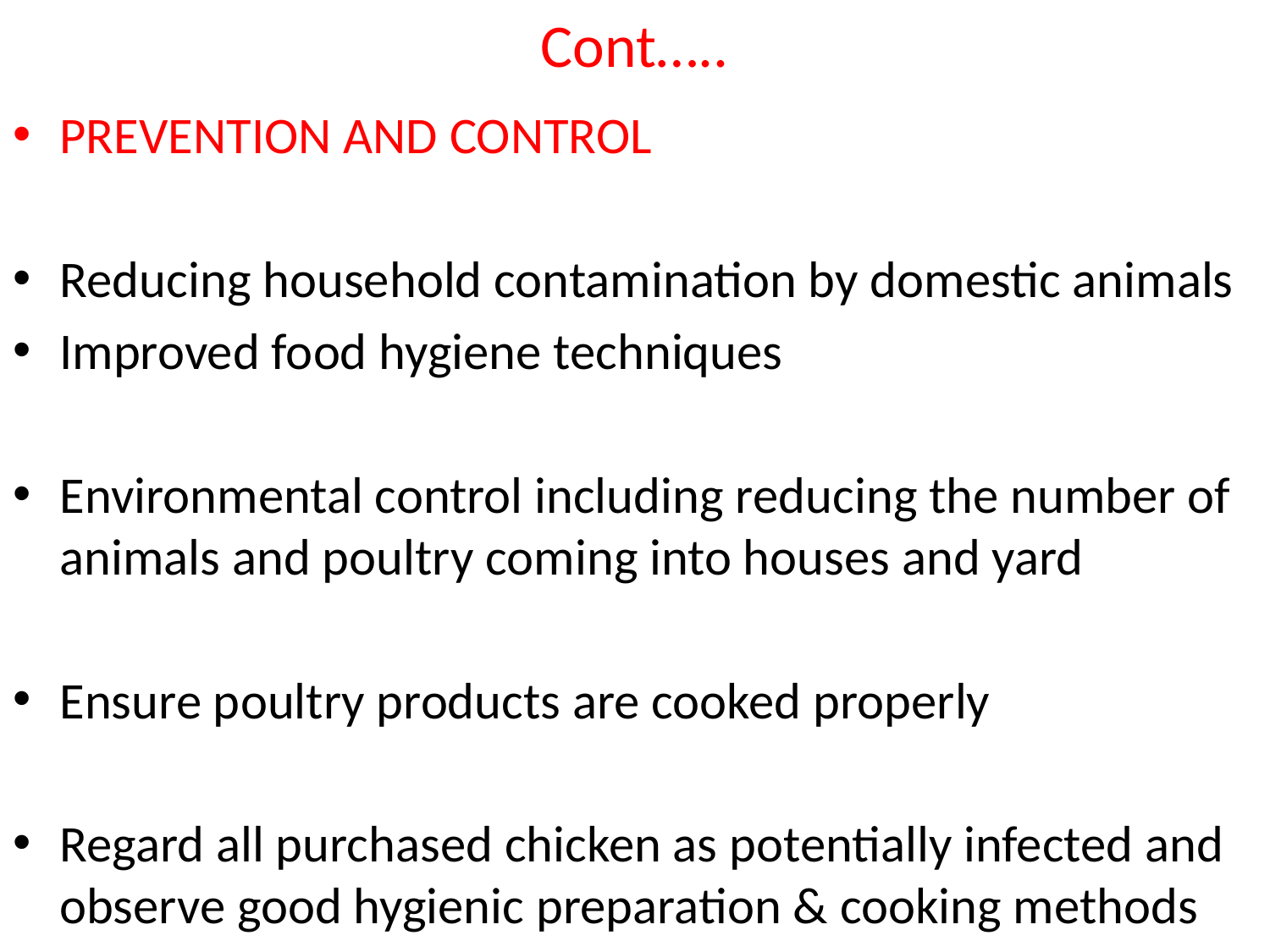

# Cont…..
PREVENTION AND CONTROL

Reducing household contamination by domestic animals
Improved food hygiene techniques

Environmental control including reducing the number of animals and poultry coming into houses and yard

Ensure poultry products are cooked properly

Regard all purchased chicken as potentially infected and observe good hygienic preparation & cooking methods